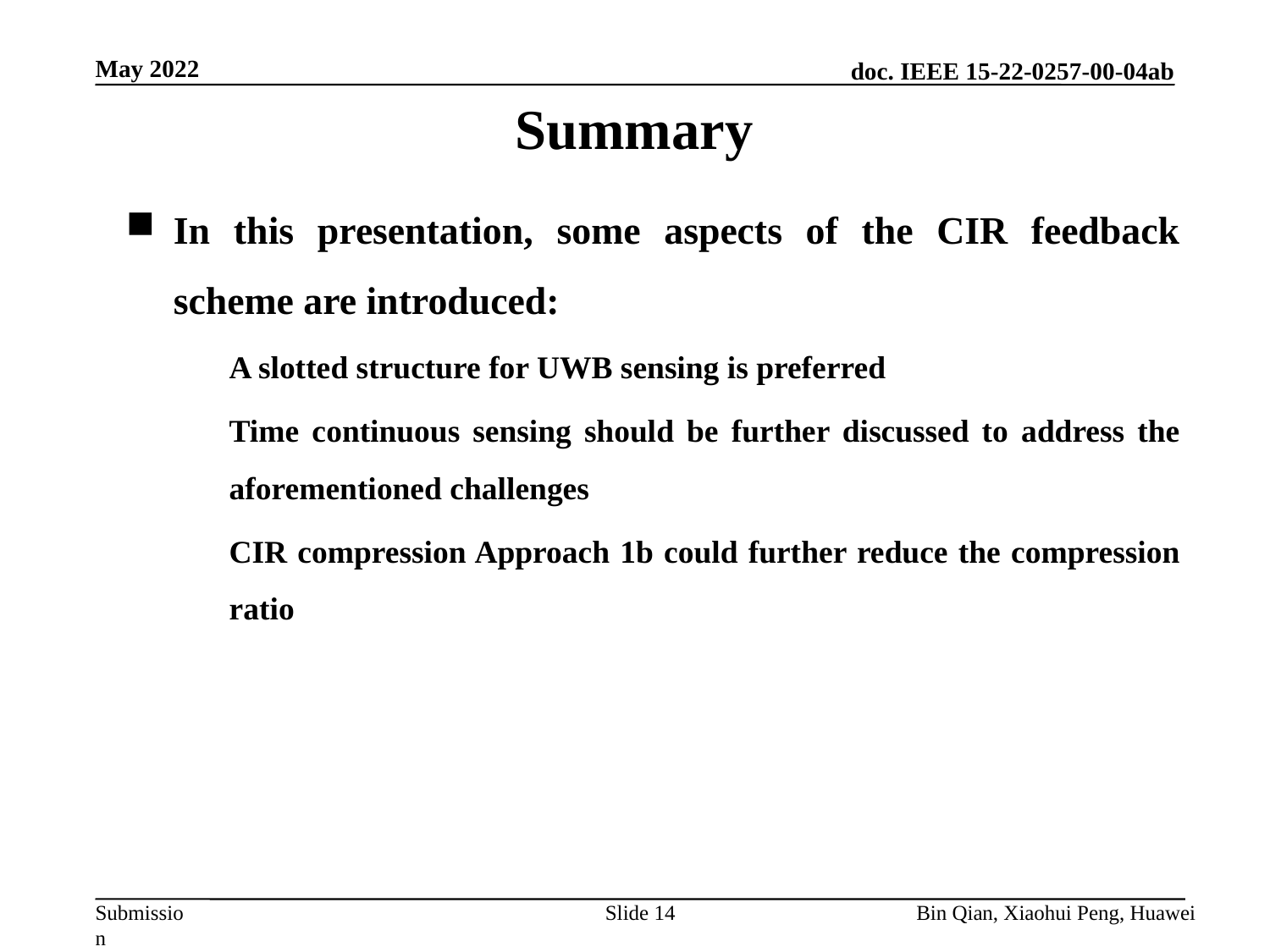

May 2022
Summary
In this presentation, some aspects of the CIR feedback scheme are introduced:
A slotted structure for UWB sensing is preferred
Time continuous sensing should be further discussed to address the aforementioned challenges
CIR compression Approach 1b could further reduce the compression ratio

Slide 14
Bin Qian, Xiaohui Peng, Huawei